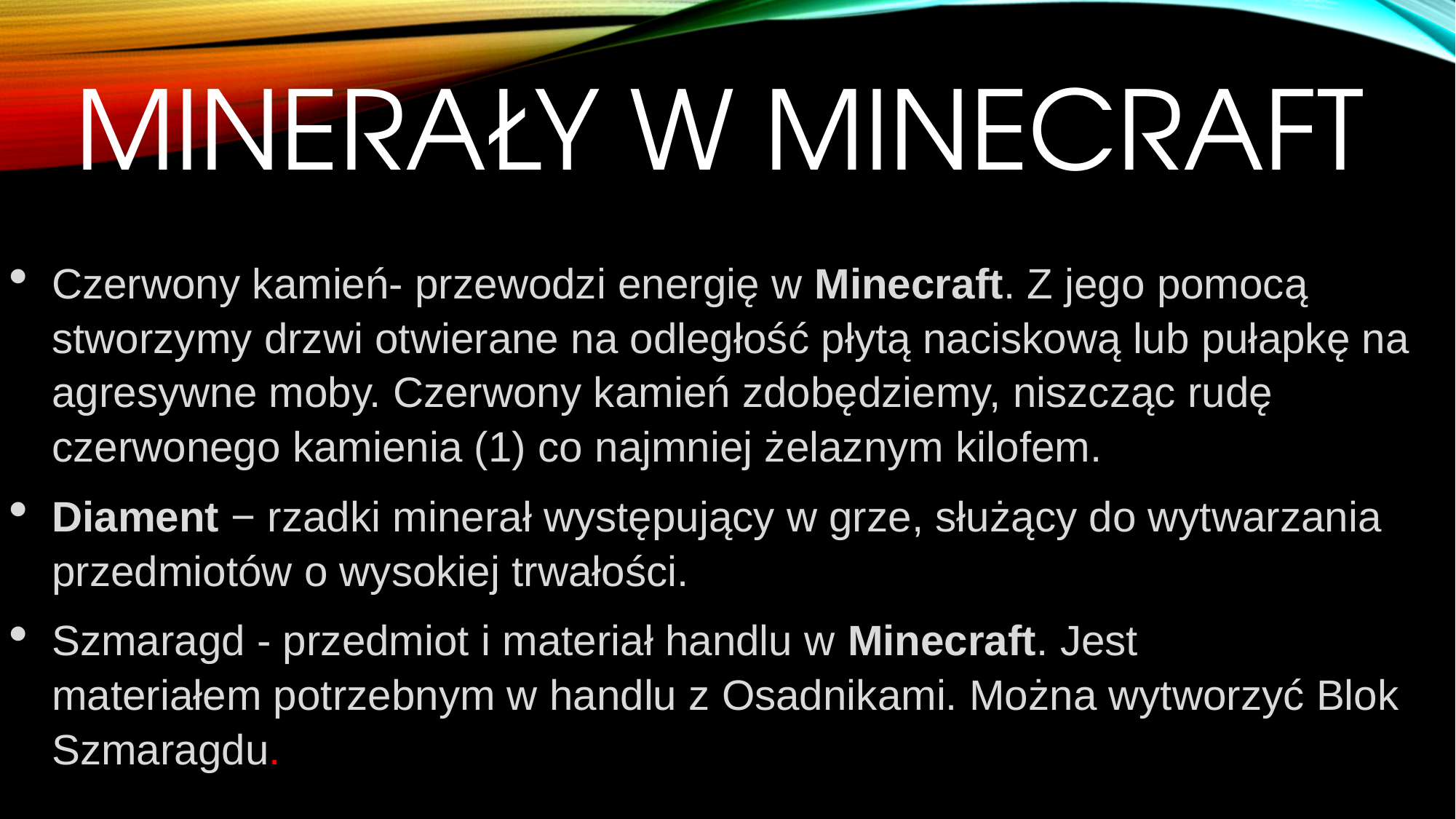

# MINERAŁY W MINECRAFT
Czerwony kamień- przewodzi energię w Minecraft. Z jego pomocą stworzymy drzwi otwierane na odległość płytą naciskową lub pułapkę na agresywne moby. Czerwony kamień zdobędziemy, niszcząc rudę czerwonego kamienia (1) co najmniej żelaznym kilofem.
Diament − rzadki minerał występujący w grze, służący do wytwarzania przedmiotów o wysokiej trwałości.
Szmaragd - przedmiot i materiał handlu w Minecraft. Jest materiałem potrzebnym w handlu z Osadnikami. Można wytworzyć Blok Szmaragdu.